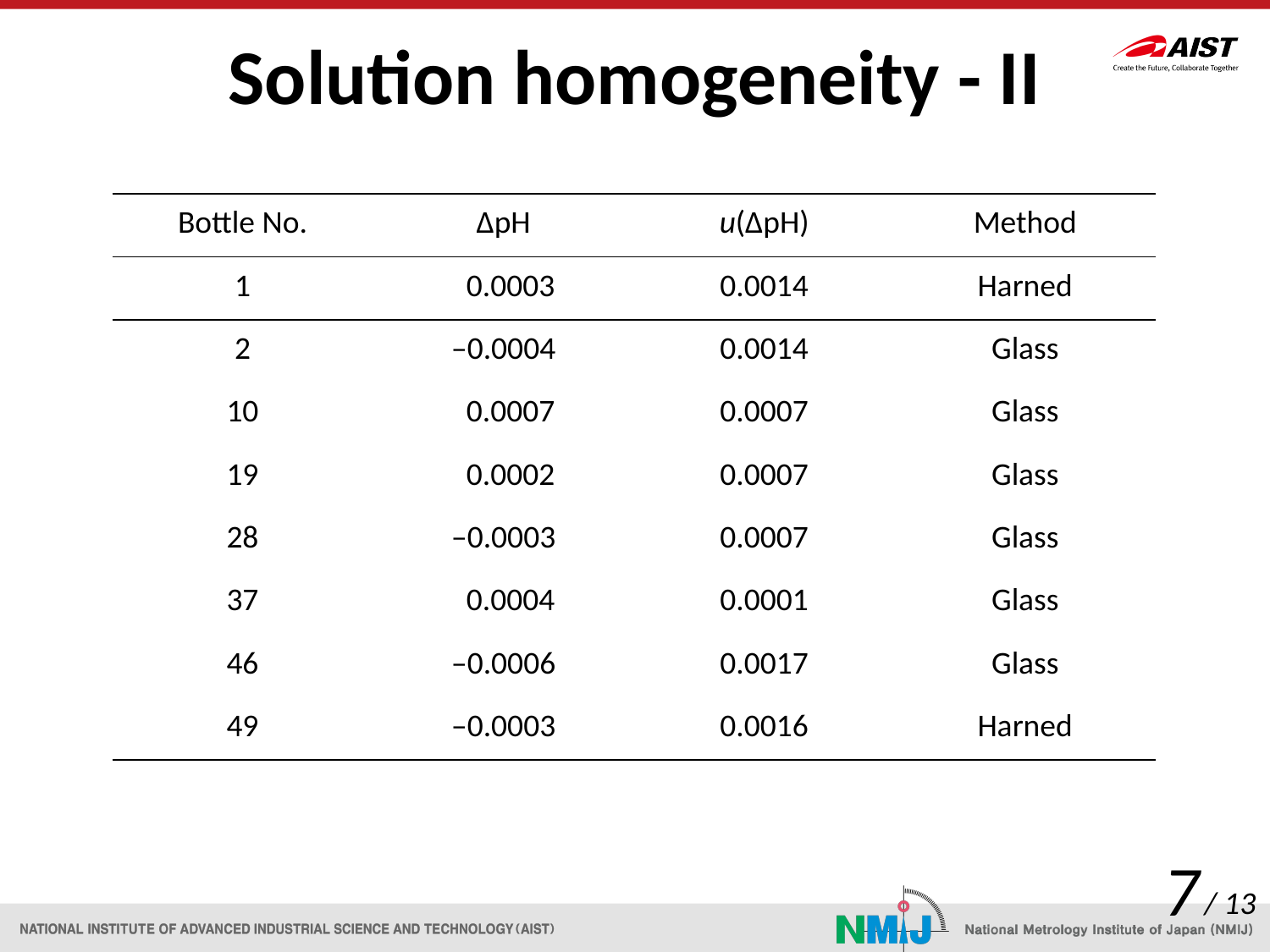

# Solution homogeneity - II
| Bottle No. | ΔpH | u(ΔpH) | Method |
| --- | --- | --- | --- |
| 1 | 0.0003 | 0.0014 | Harned |
| 2 | ‒0.0004 | 0.0014 | Glass |
| 10 | 0.0007 | 0.0007 | Glass |
| 19 | 0.0002 | 0.0007 | Glass |
| 28 | ‒0.0003 | 0.0007 | Glass |
| 37 | 0.0004 | 0.0001 | Glass |
| 46 | ‒0.0006 | 0.0017 | Glass |
| 49 | ‒0.0003 | 0.0016 | Harned |